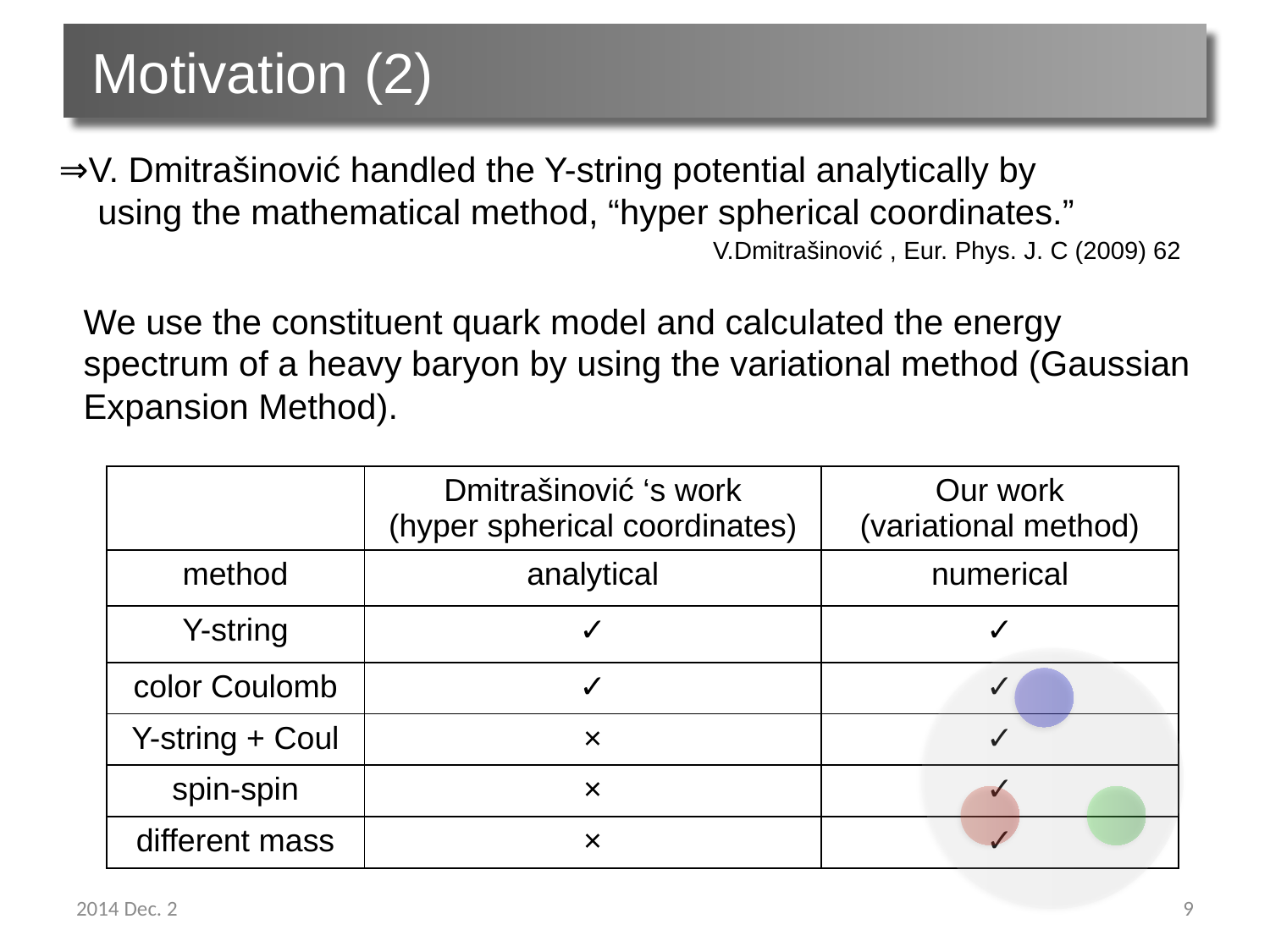

# Motivation (2)
⇒V. Dmitrašinović handled the Y-string potential analytically by
    using the mathematical method, “hyper spherical coordinates.”
V.Dmitrašinović , Eur. Phys. J. C (2009) 62
We use the constituent quark model and calculated the energy spectrum of a heavy baryon by using the variational method (Gaussian Expansion Method).

|  | Dmitrašinović ‘s work (hyper spherical coordinates) | Our work (variational method) |
| --- | --- | --- |
| method | analytical | numerical |
| Y-string | ✓ | ✓ |
| color Coulomb | ✓ | ✓ |
| Y-string + Coul | × | ✓ |
| spin-spin | × | ✓ |
| different mass | × | ✓ |

2014 Dec. 2
9